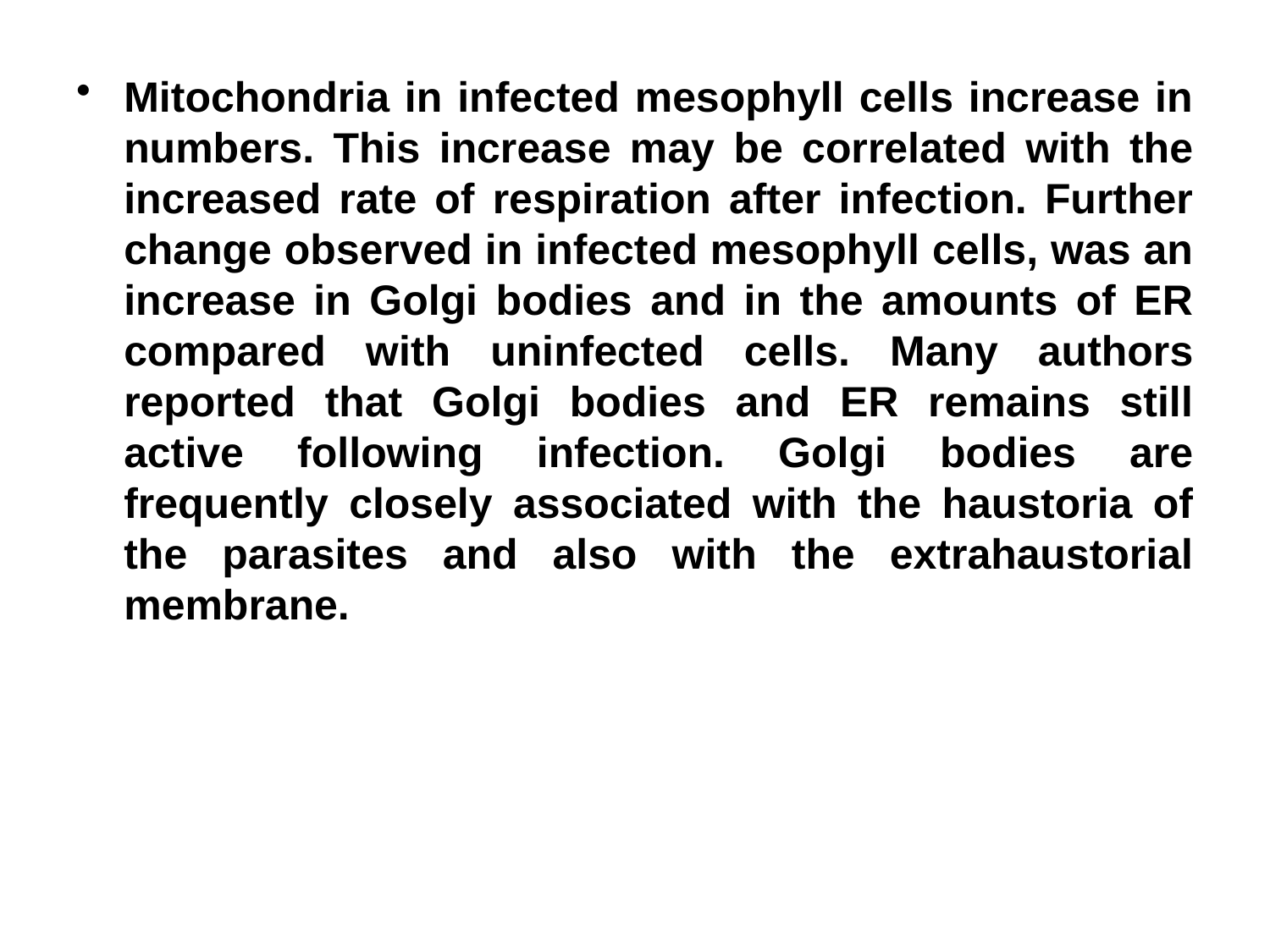

Mitochondria in infected mesophyll cells increase in numbers. This increase may be correlated with the increased rate of respiration after infection. Further change observed in infected mesophyll cells, was an increase in Golgi bodies and in the amounts of ER compared with uninfected cells. Many authors reported that Golgi bodies and ER remains still active following infection. Golgi bodies are frequently closely associated with the haustoria of the parasites and also with the extrahaustorial membrane.